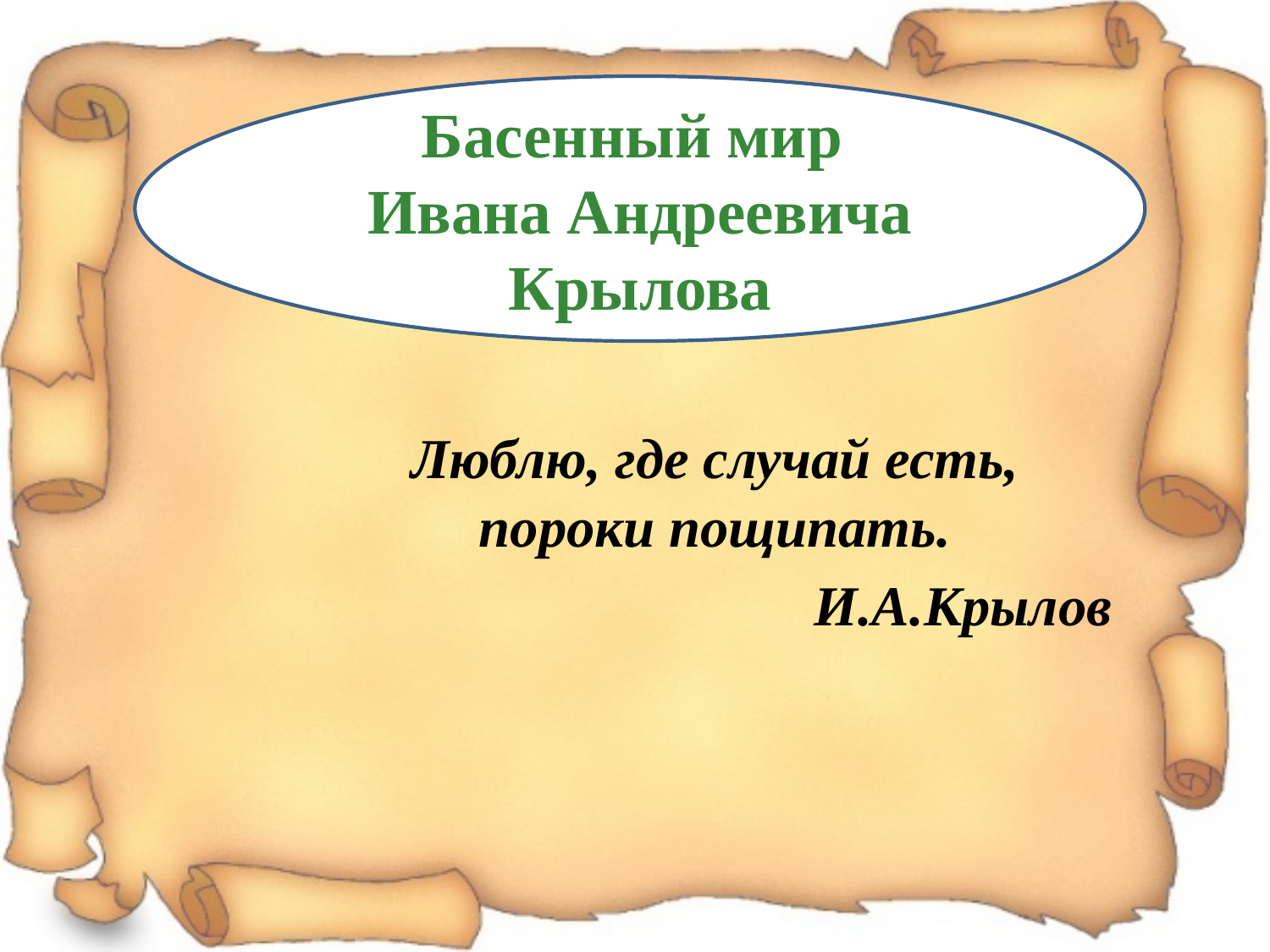

Басенный мир
Ивана Андреевича Крылова
Люблю, где случай есть, пороки пощипать.
И.А.Крылов